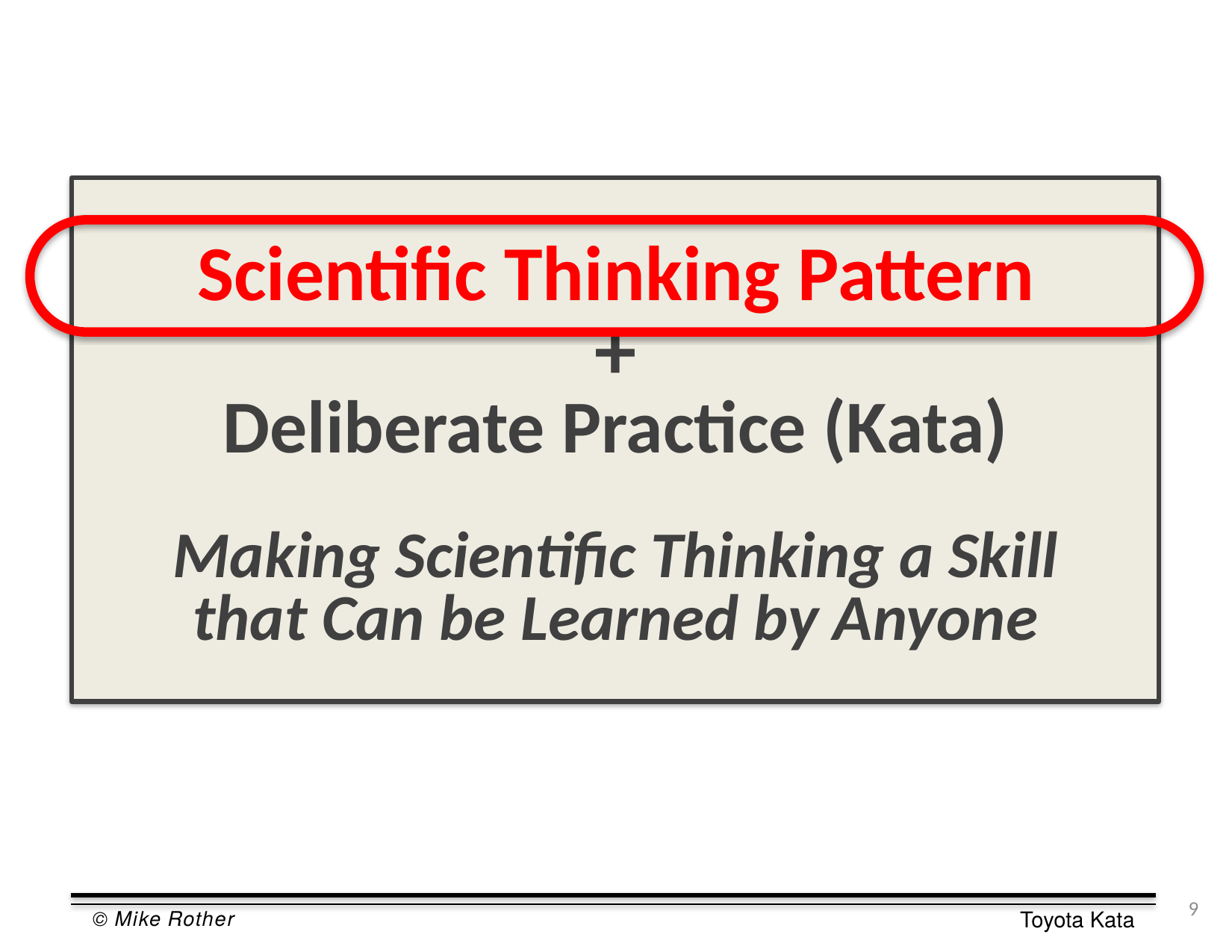

Scientific Thinking Pattern
+
Deliberate Practice (Kata)

Making Scientific Thinking a Skill
that Can be Learned by Anyone
9